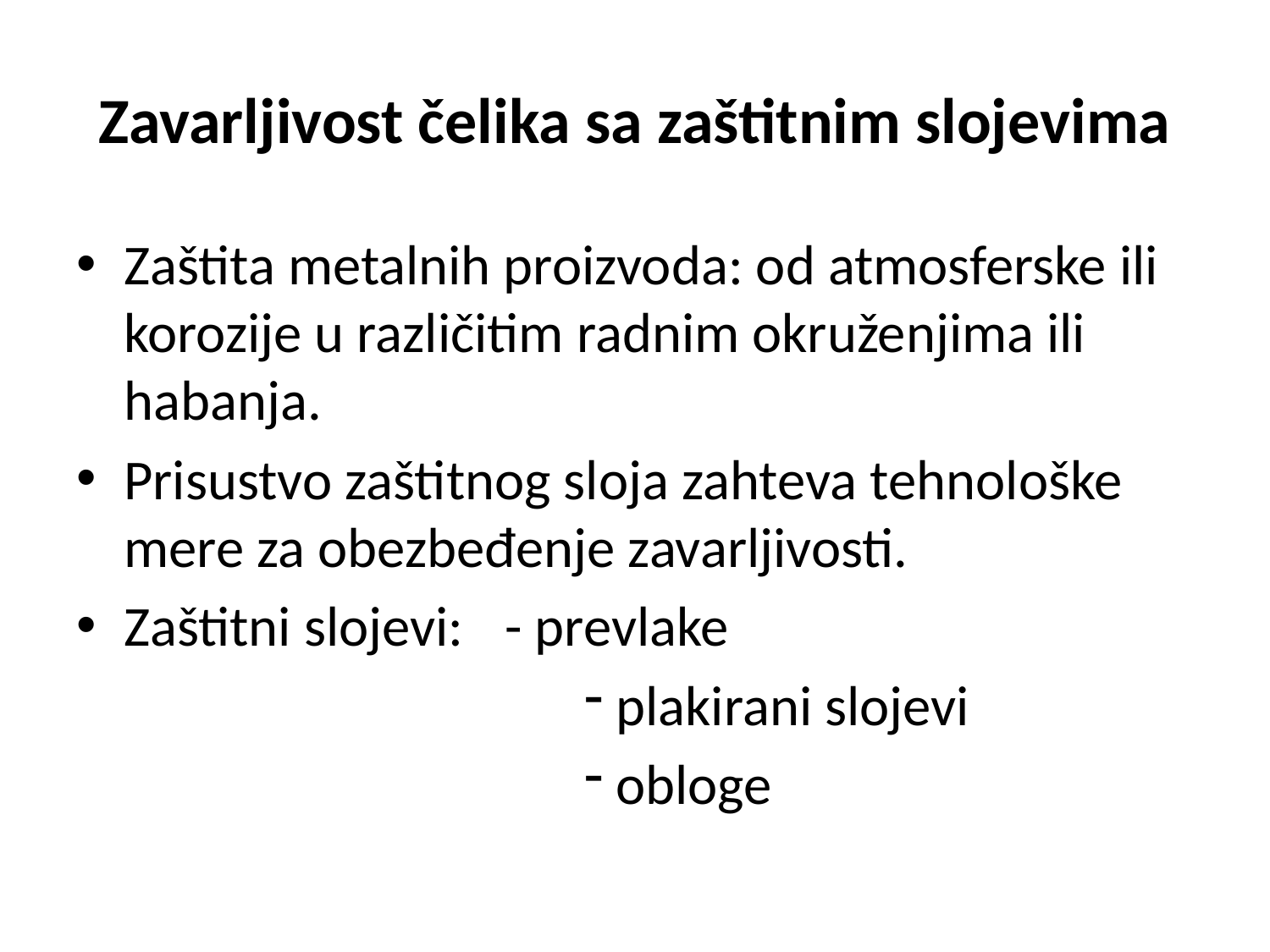

# Zavarljivost čelika sa zaštitnim slojevima
Zaštita metalnih proizvoda: od atmosferske ili korozije u različitim radnim okruženjima ili habanja.
Prisustvo zaštitnog sloja zahteva tehnološke mere za obezbeđenje zavarljivosti.
Zaštitni slojevi:	- prevlake
plakirani slojevi
obloge